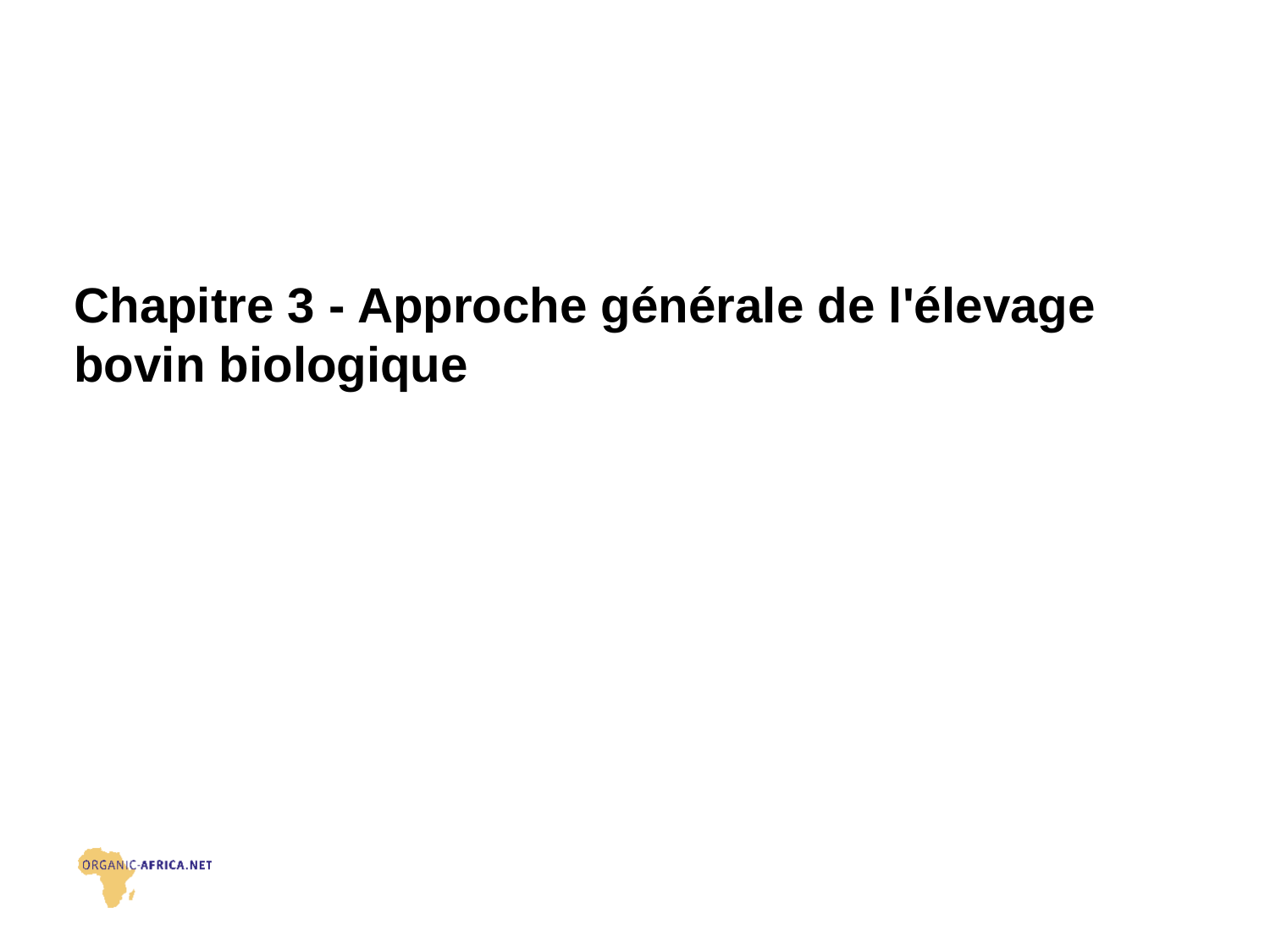

# Chapitre 3 - Approche générale de l'élevage bovin biologique